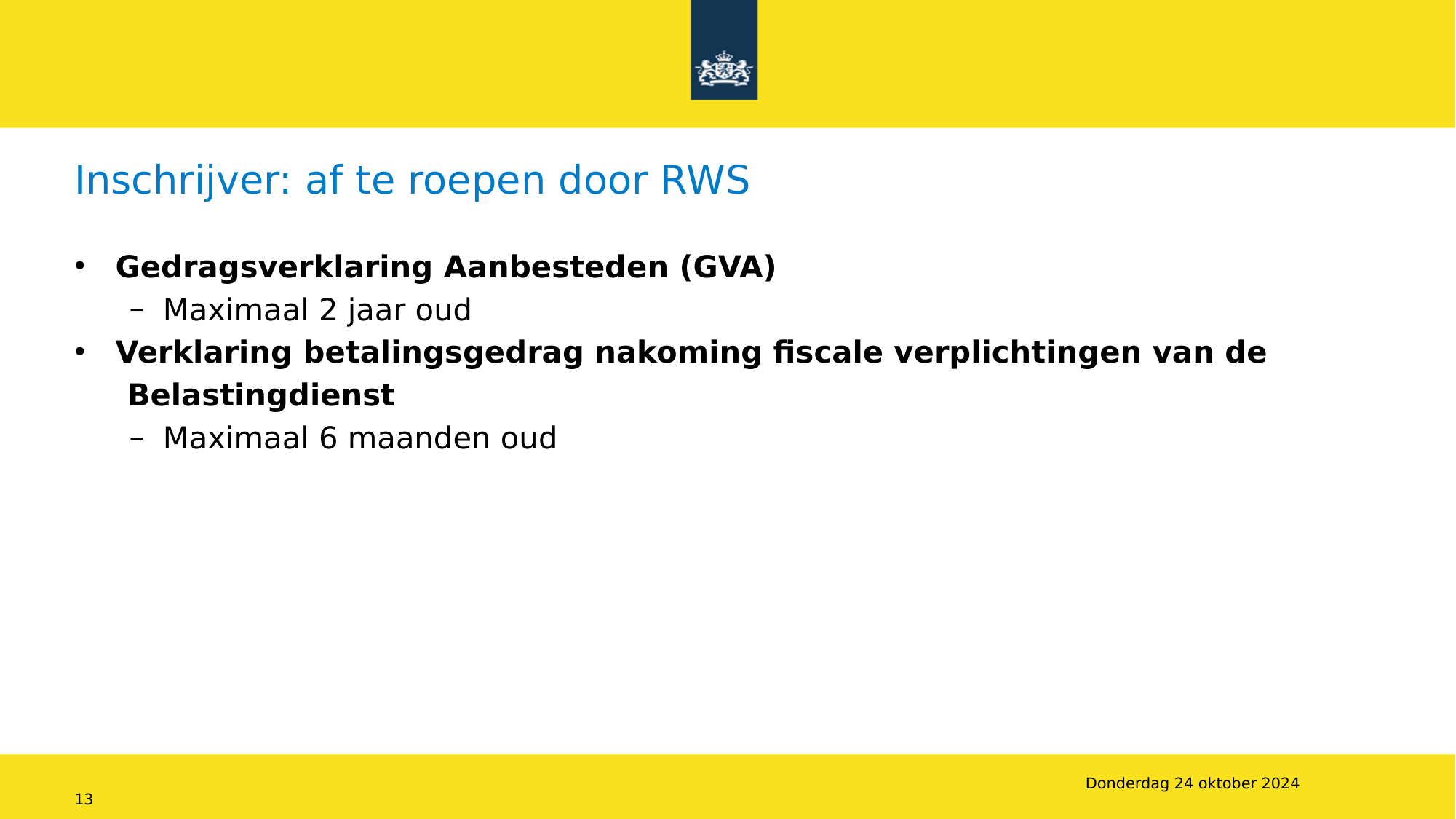

# Inschrijver: af te roepen door RWS
Gedragsverklaring Aanbesteden (GVA)
Maximaal 2 jaar oud
Verklaring betalingsgedrag nakoming fiscale verplichtingen van de
     Belastingdienst
Maximaal 6 maanden oud
Donderdag 24 oktober 2024